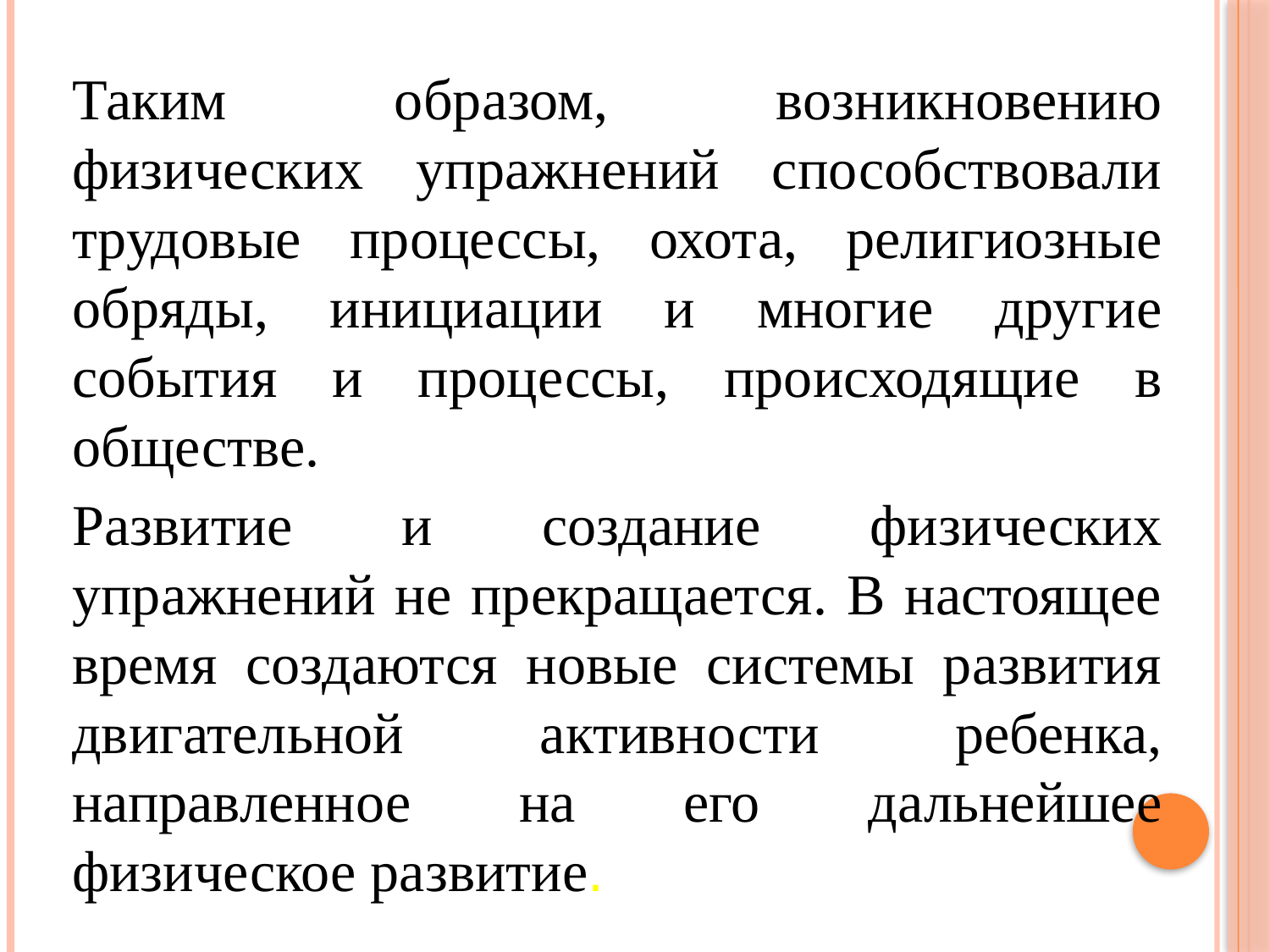

Таким образом, возникновению физических упражнений способствовали трудовые процессы, охота, религиозные обряды, инициации и многие другие события и процессы, происходящие в обществе.
		Развитие и создание физических упражнений не прекращается. В настоящее время создаются новые системы развития двигательной активности ребенка, направленное на его дальнейшее физическое развитие.